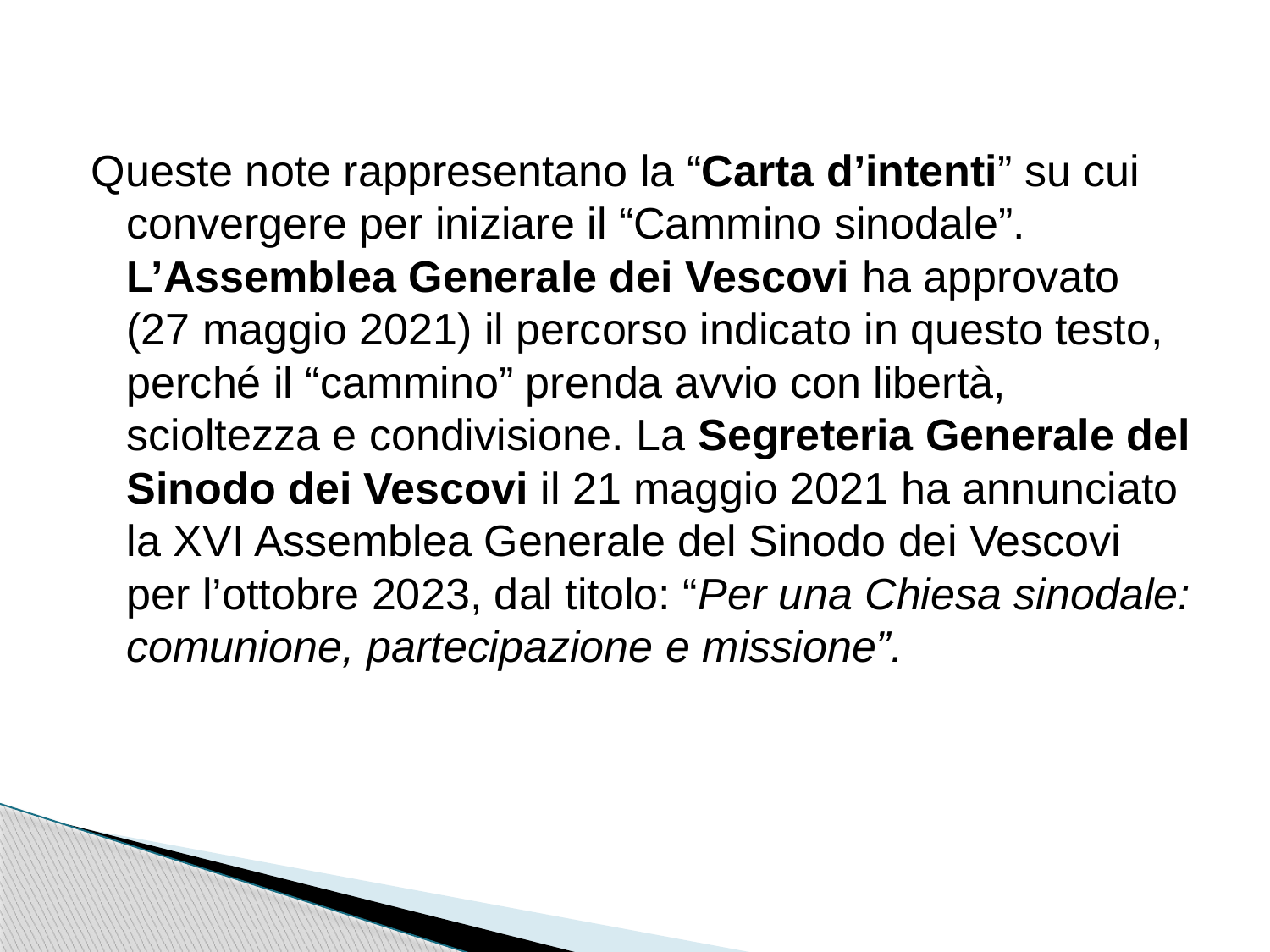

Queste note rappresentano la “Carta d’intenti” su cui convergere per iniziare il “Cammino sinodale”. L’Assemblea Generale dei Vescovi ha approvato (27 maggio 2021) il percorso indicato in questo testo, perché il “cammino” prenda avvio con libertà, scioltezza e condivisione. La Segreteria Generale del Sinodo dei Vescovi il 21 maggio 2021 ha annunciato la XVI Assemblea Generale del Sinodo dei Vescovi per l’ottobre 2023, dal titolo: “Per una Chiesa sinodale: comunione, partecipazione e missione”.